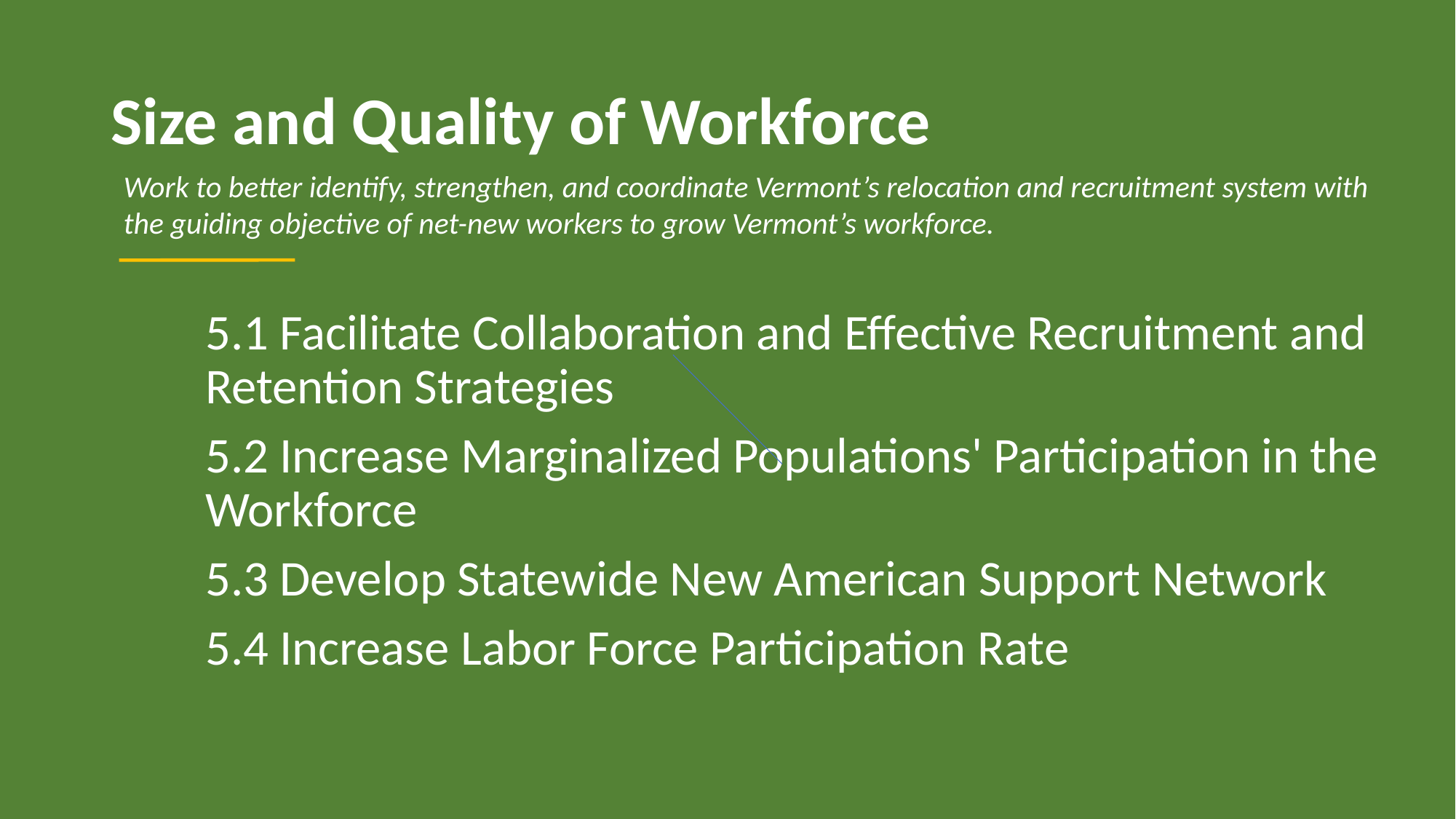

# Size and Quality of Workforce
Work to better identify, strengthen, and coordinate Vermont’s relocation and recruitment system with the guiding objective of net-new workers to grow Vermont’s workforce.
5.1 Facilitate Collaboration and Effective Recruitment and Retention Strategies
5.2 Increase Marginalized Populations' Participation in the Workforce
5.3 Develop Statewide New American Support Network
5.4 Increase Labor Force Participation Rate